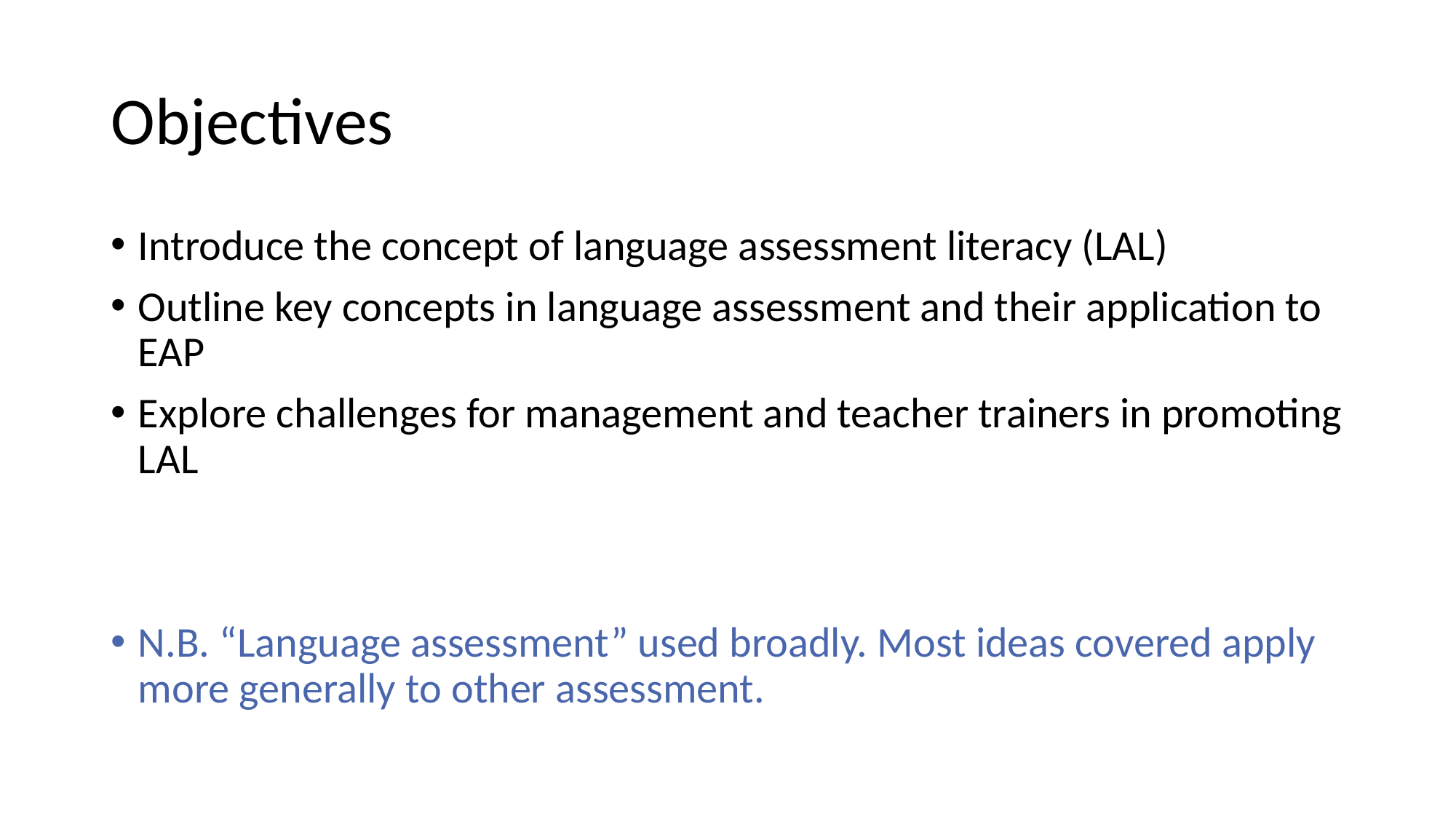

# Objectives
Introduce the concept of language assessment literacy (LAL)
Outline key concepts in language assessment and their application to EAP
Explore challenges for management and teacher trainers in promoting LAL

N.B. “Language assessment” used broadly. Most ideas covered apply more generally to other assessment.